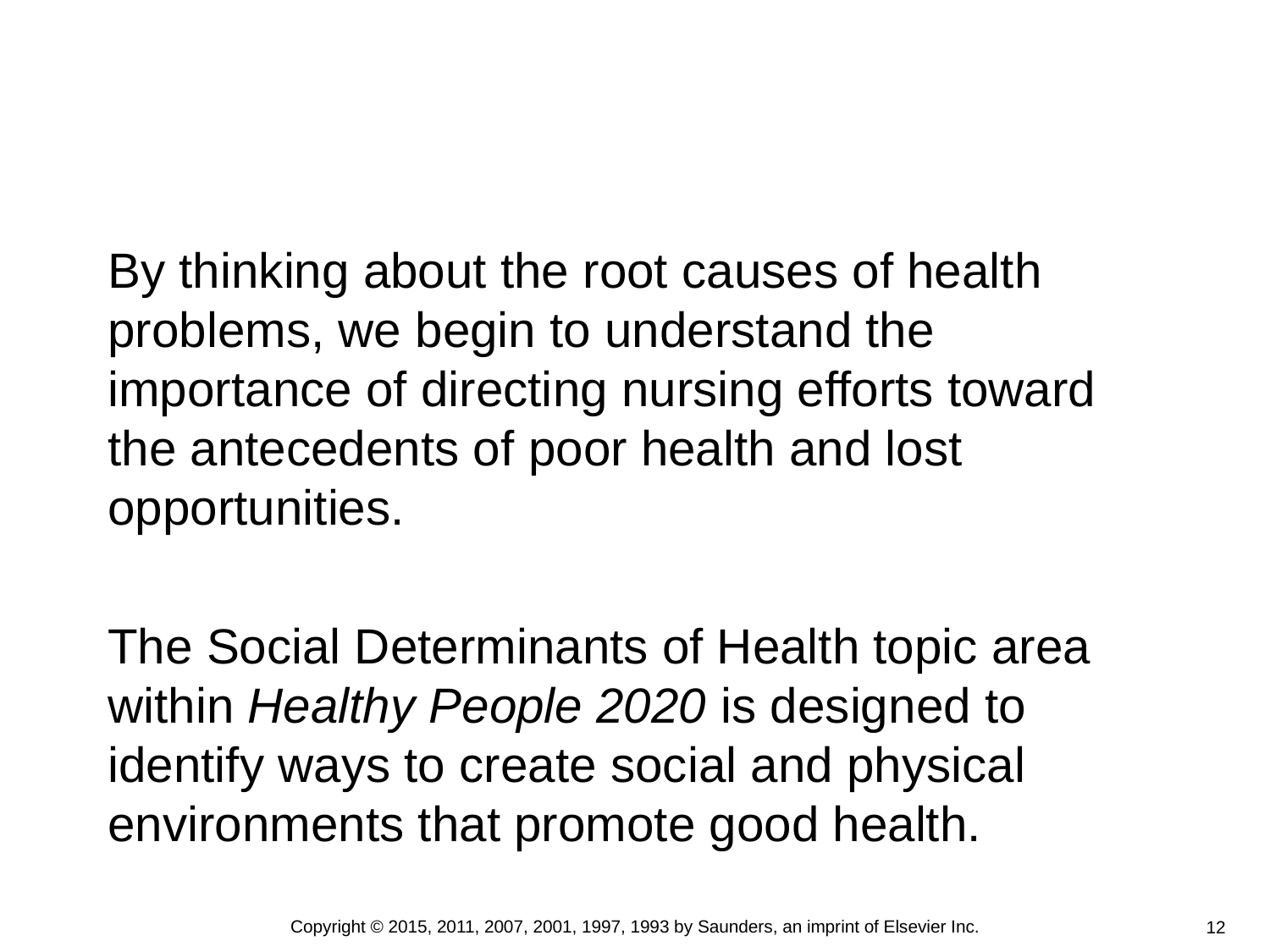

By thinking about the root causes of health problems, we begin to understand the importance of directing nursing efforts toward the antecedents of poor health and lost opportunities.

The Social Determinants of Health topic area within Healthy People 2020 is designed to identify ways to create social and physical environments that promote good health.
Copyright © 2015, 2011, 2007, 2001, 1997, 1993 by Saunders, an imprint of Elsevier Inc.
12